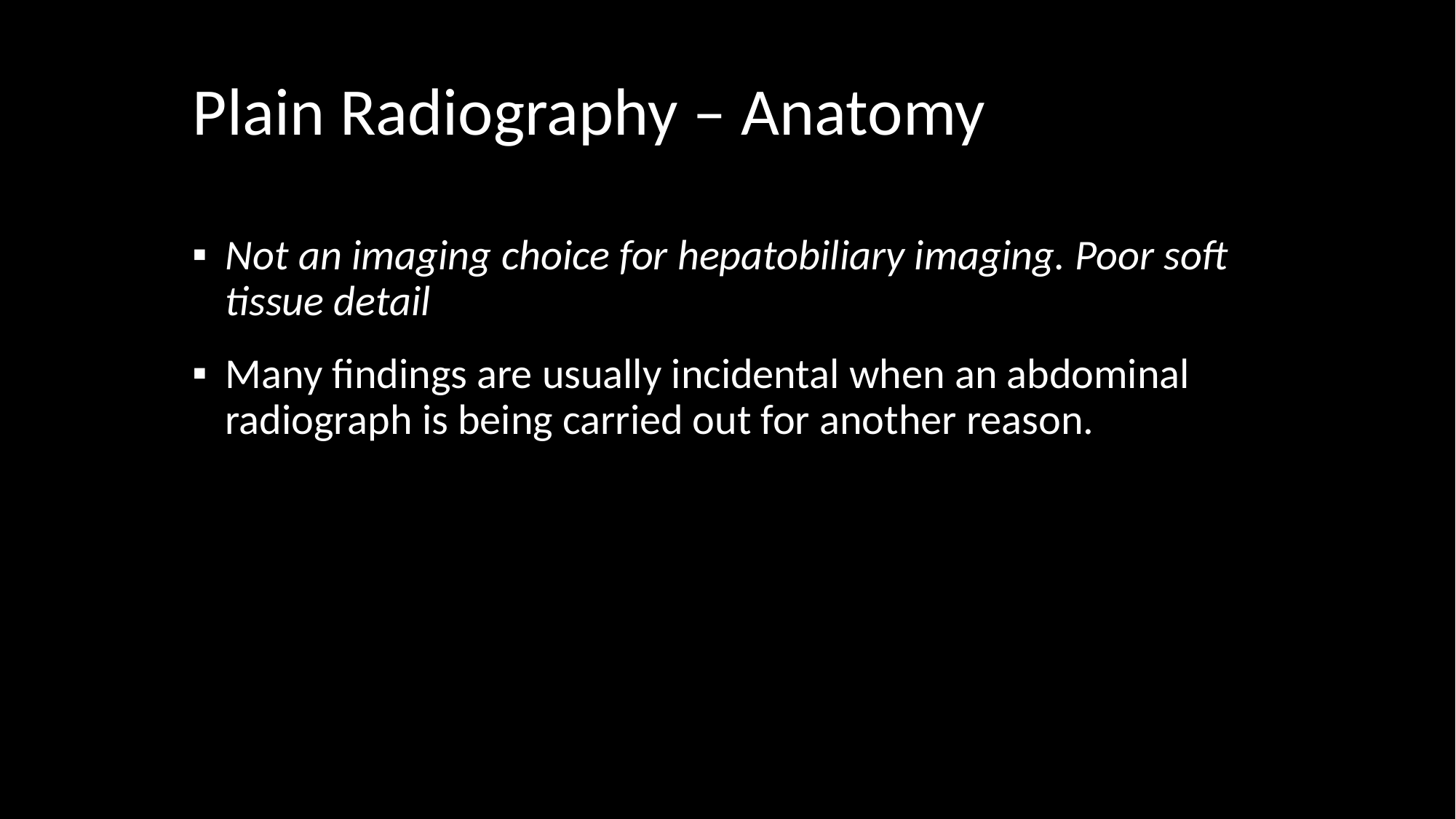

# Plain Radiography – Anatomy
Not an imaging choice for hepatobiliary imaging. Poor soft tissue detail
Many findings are usually incidental when an abdominal radiograph is being carried out for another reason.